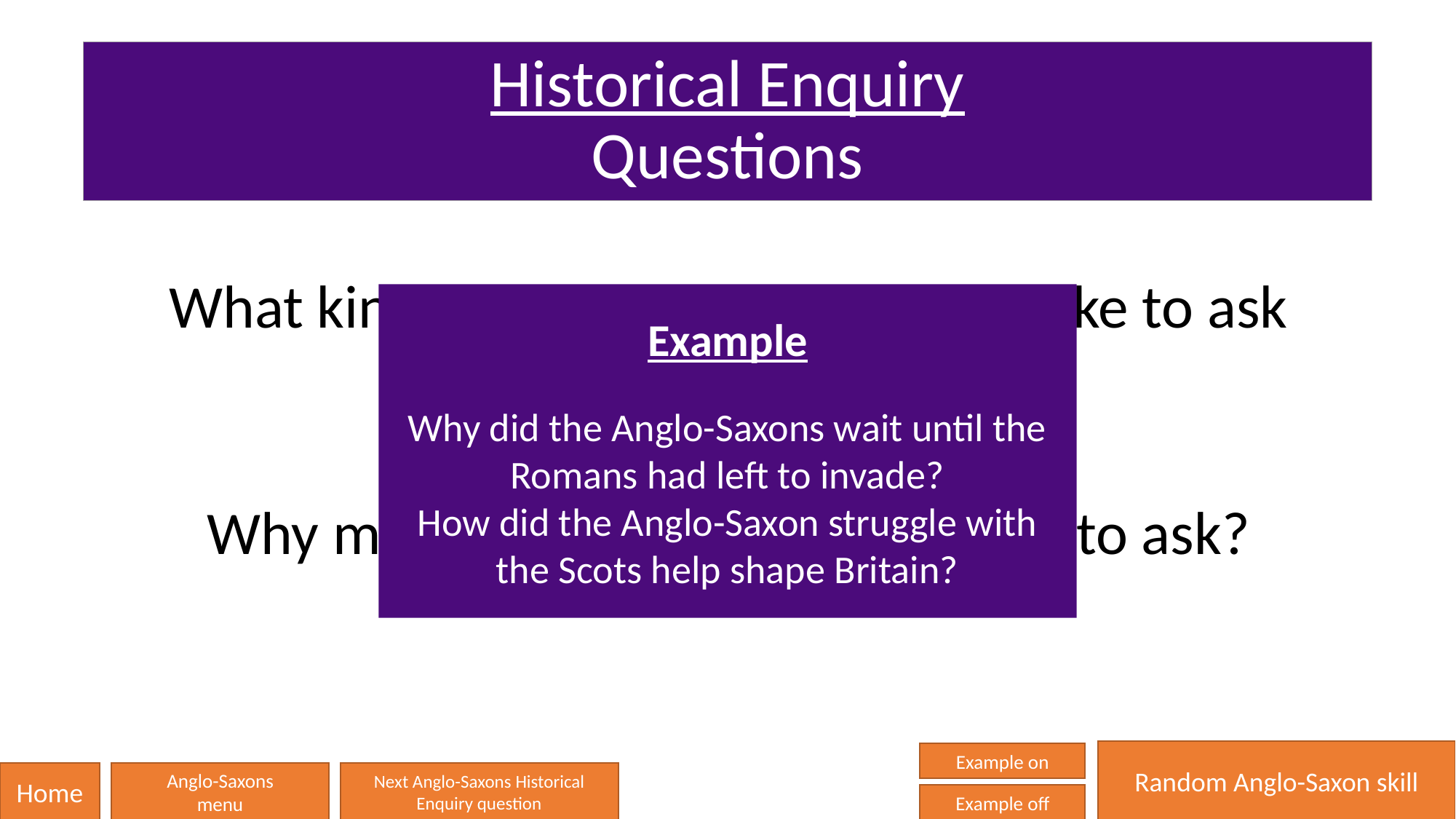

# Historical Enquiry Questions
What kinds of questions would you like to ask about the Anglo-Saxons?

Why might they be good questions to ask?
Example

Why did the Anglo-Saxons wait until the Romans had left to invade?
How did the Anglo-Saxon struggle with the Scots help shape Britain?
Random Anglo-Saxon skill
Example on
Home
Anglo-Saxons
menu
Next Anglo-Saxons Historical Enquiry question
Example off